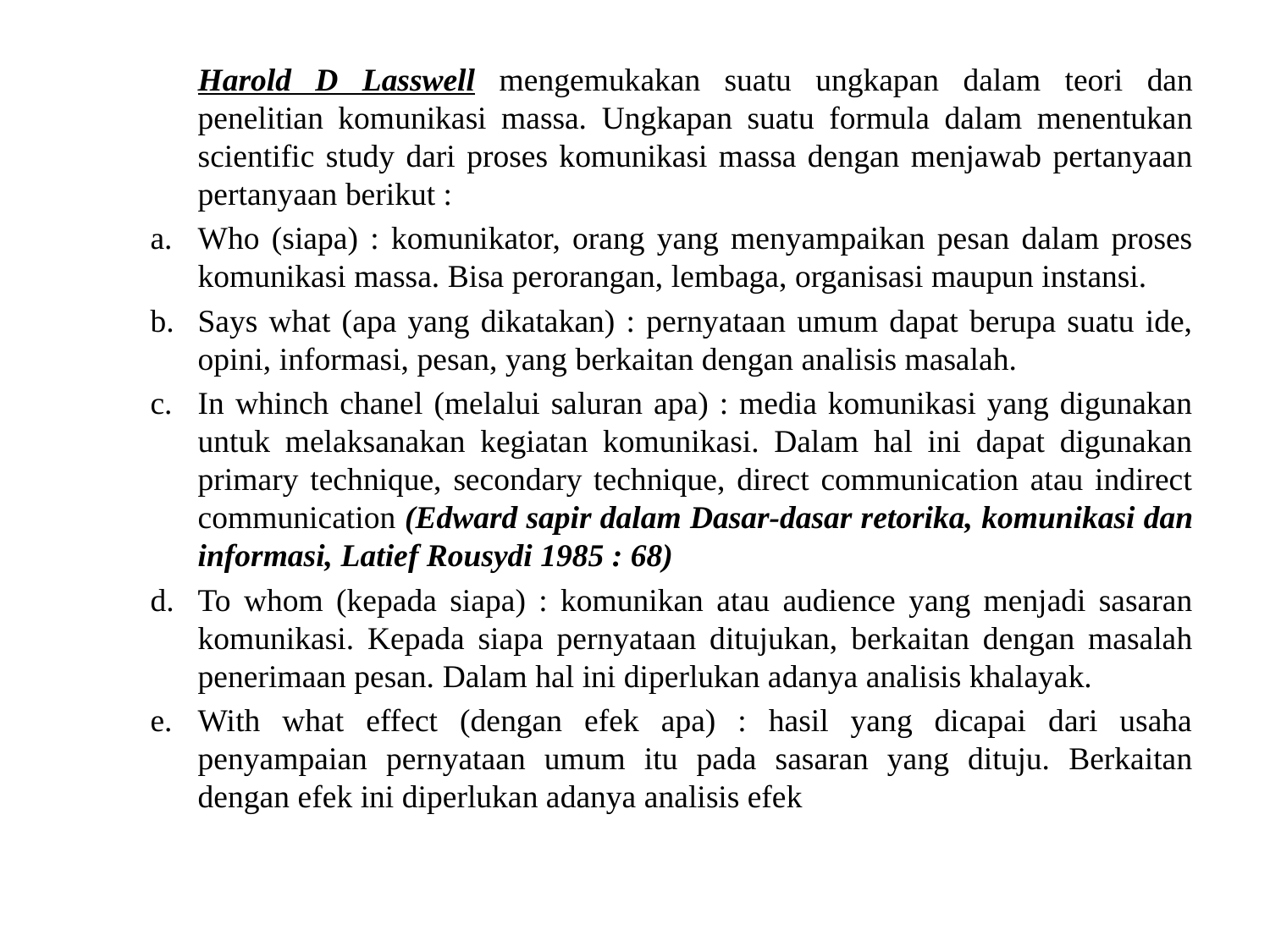

Harold D Lasswell mengemukakan suatu ungkapan dalam teori dan penelitian komunikasi massa. Ungkapan suatu formula dalam menentukan scientific study dari proses komunikasi massa dengan menjawab pertanyaan pertanyaan berikut :
Who (siapa) : komunikator, orang yang menyampaikan pesan dalam proses komunikasi massa. Bisa perorangan, lembaga, organisasi maupun instansi.
Says what (apa yang dikatakan) : pernyataan umum dapat berupa suatu ide, opini, informasi, pesan, yang berkaitan dengan analisis masalah.
In whinch chanel (melalui saluran apa) : media komunikasi yang digunakan untuk melaksanakan kegiatan komunikasi. Dalam hal ini dapat digunakan primary technique, secondary technique, direct communication atau indirect communication (Edward sapir dalam Dasar-dasar retorika, komunikasi dan informasi, Latief Rousydi 1985 : 68)
To whom (kepada siapa) : komunikan atau audience yang menjadi sasaran komunikasi. Kepada siapa pernyataan ditujukan, berkaitan dengan masalah penerimaan pesan. Dalam hal ini diperlukan adanya analisis khalayak.
With what effect (dengan efek apa) : hasil yang dicapai dari usaha penyampaian pernyataan umum itu pada sasaran yang dituju. Berkaitan dengan efek ini diperlukan adanya analisis efek